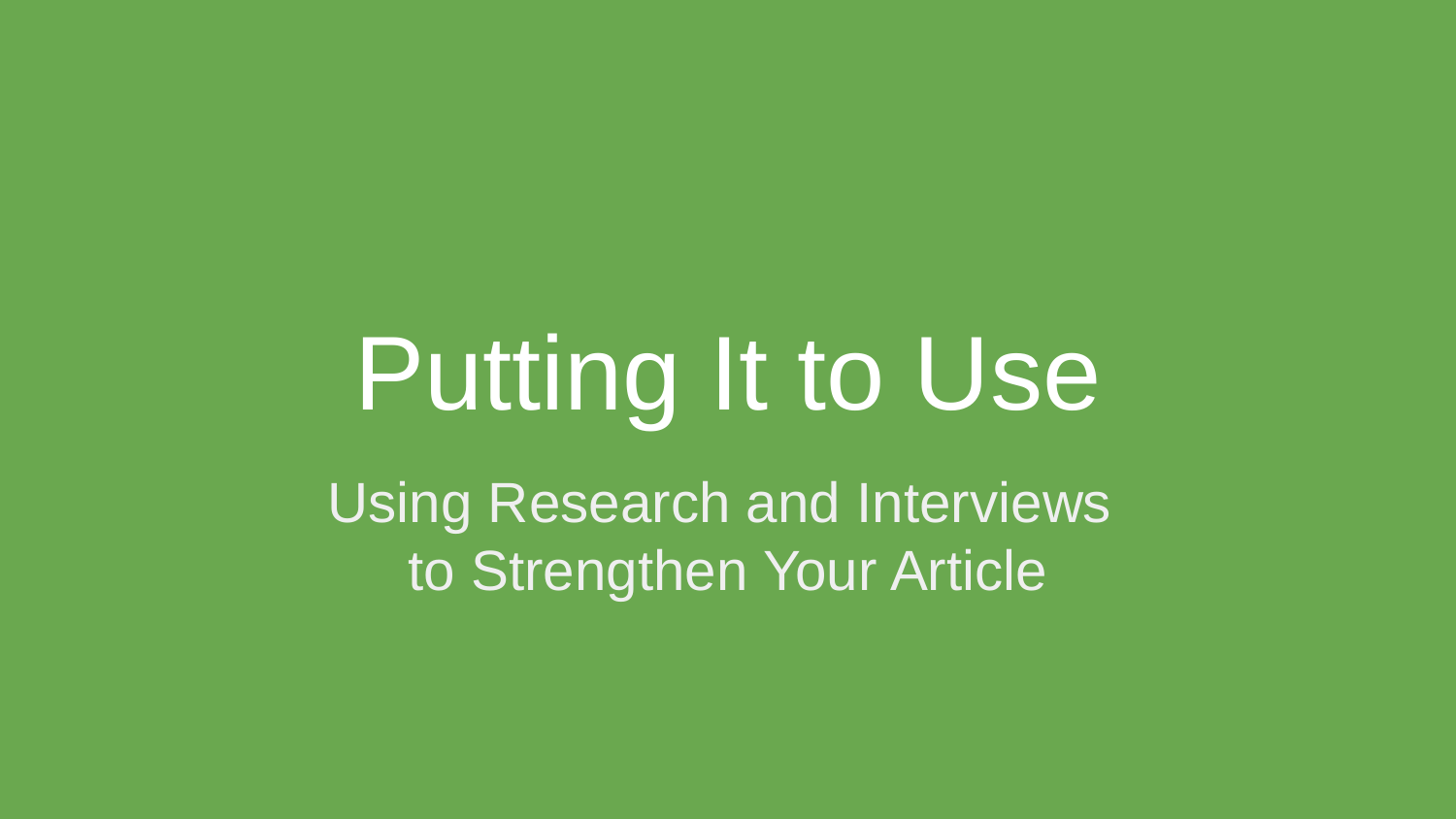

# Putting It to Use
Using Research and Interviews
to Strengthen Your Article